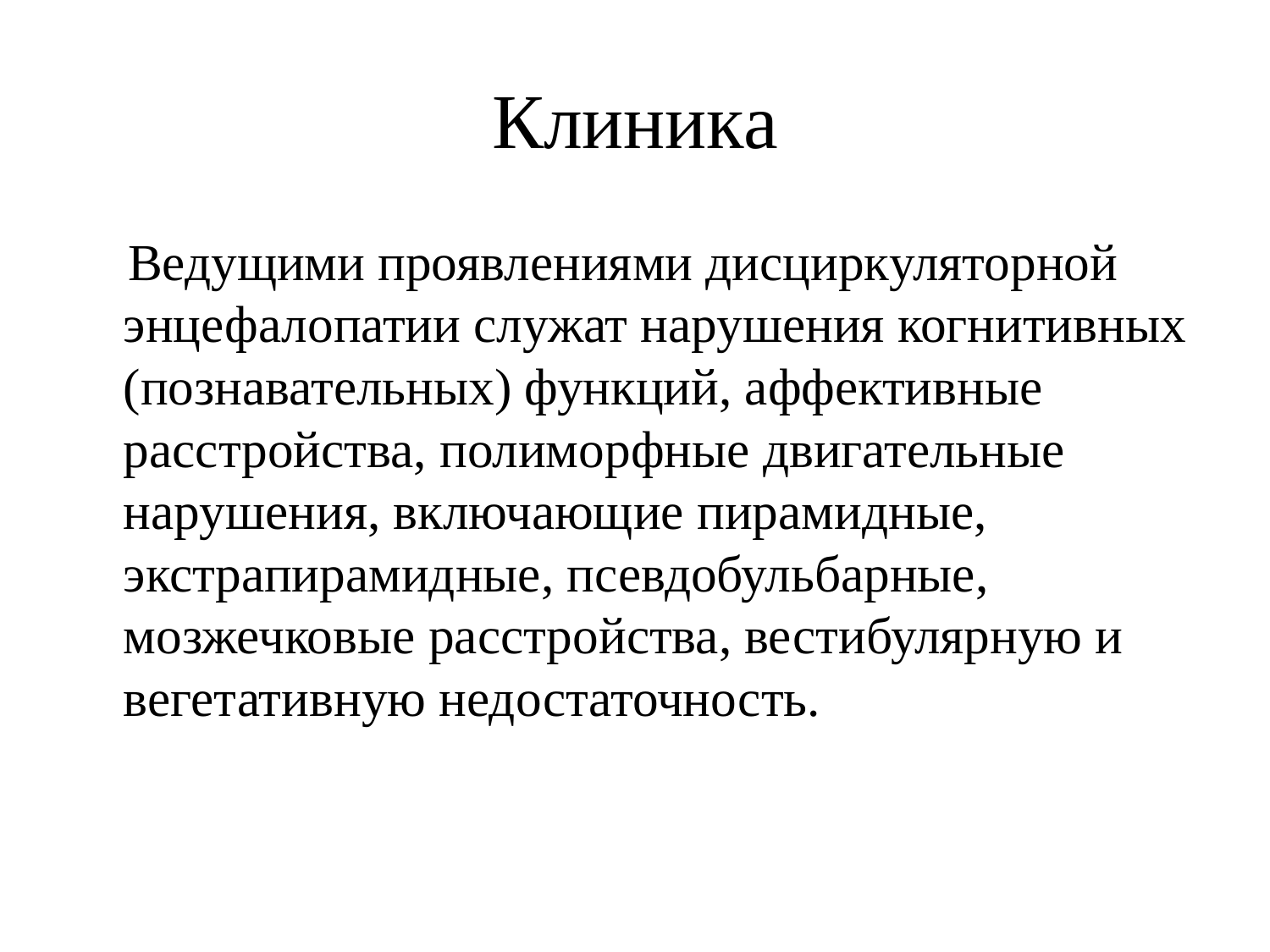

# Клиника
    Ведущими проявлениями дисциркуляторной энцефалопатии служат нарушения когнитивных (познавательных) функций, аффективные расстройства, полиморфные двигательные нарушения, включающие пирамидные, экстрапирамидные, псевдобульбарные, мозжечковые расстройства, вестибулярную и вегетативную недостаточность.